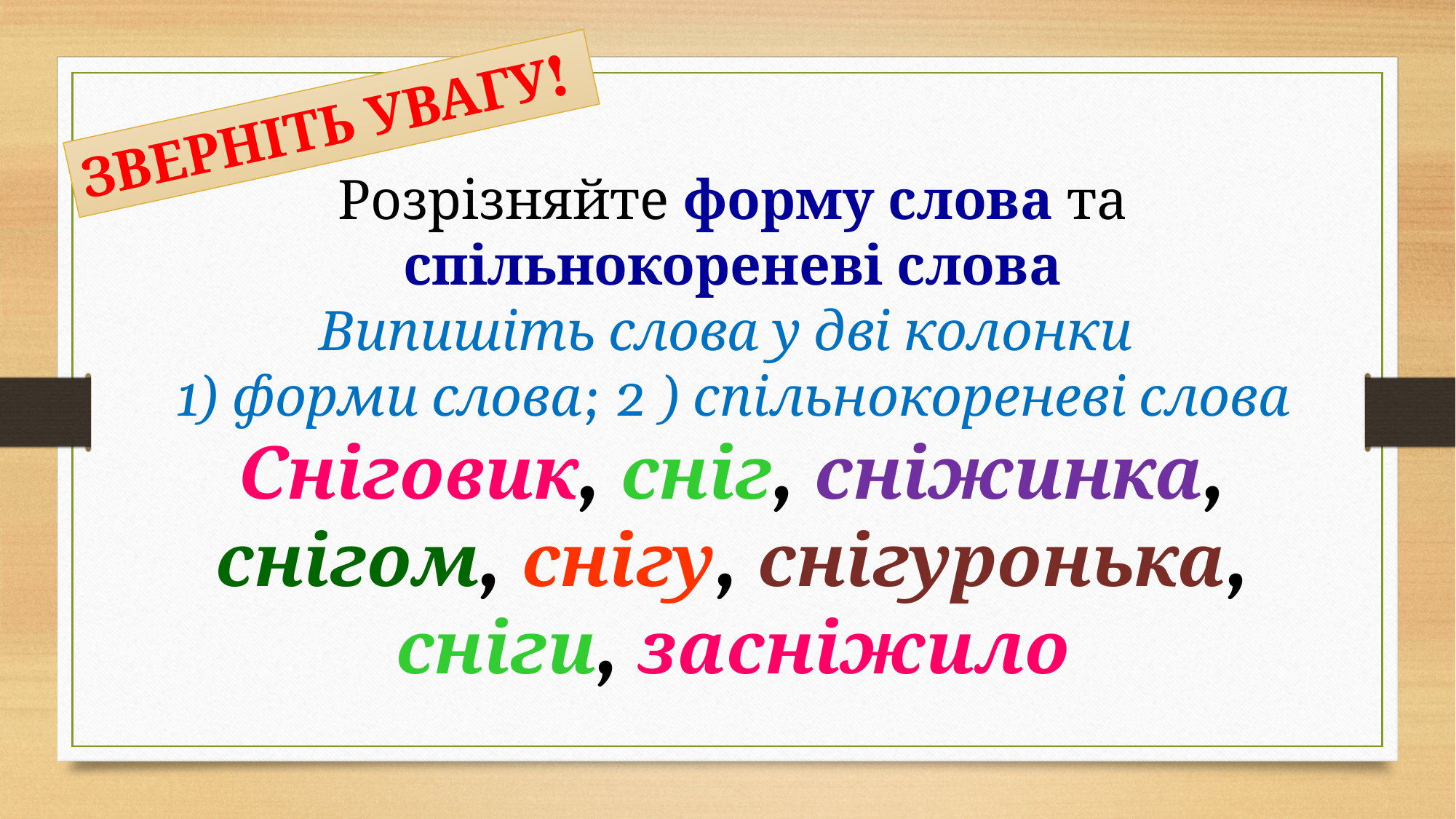

ЗВЕРНІТЬ УВАГУ!
Розрізняйте форму слова та спільнокореневі слова
Випишіть слова у дві колонки
1) форми слова; 2 ) спільнокореневі слова
Сніговик, сніг, сніжинка, снігом, снігу, снігуронька, сніги, засніжило